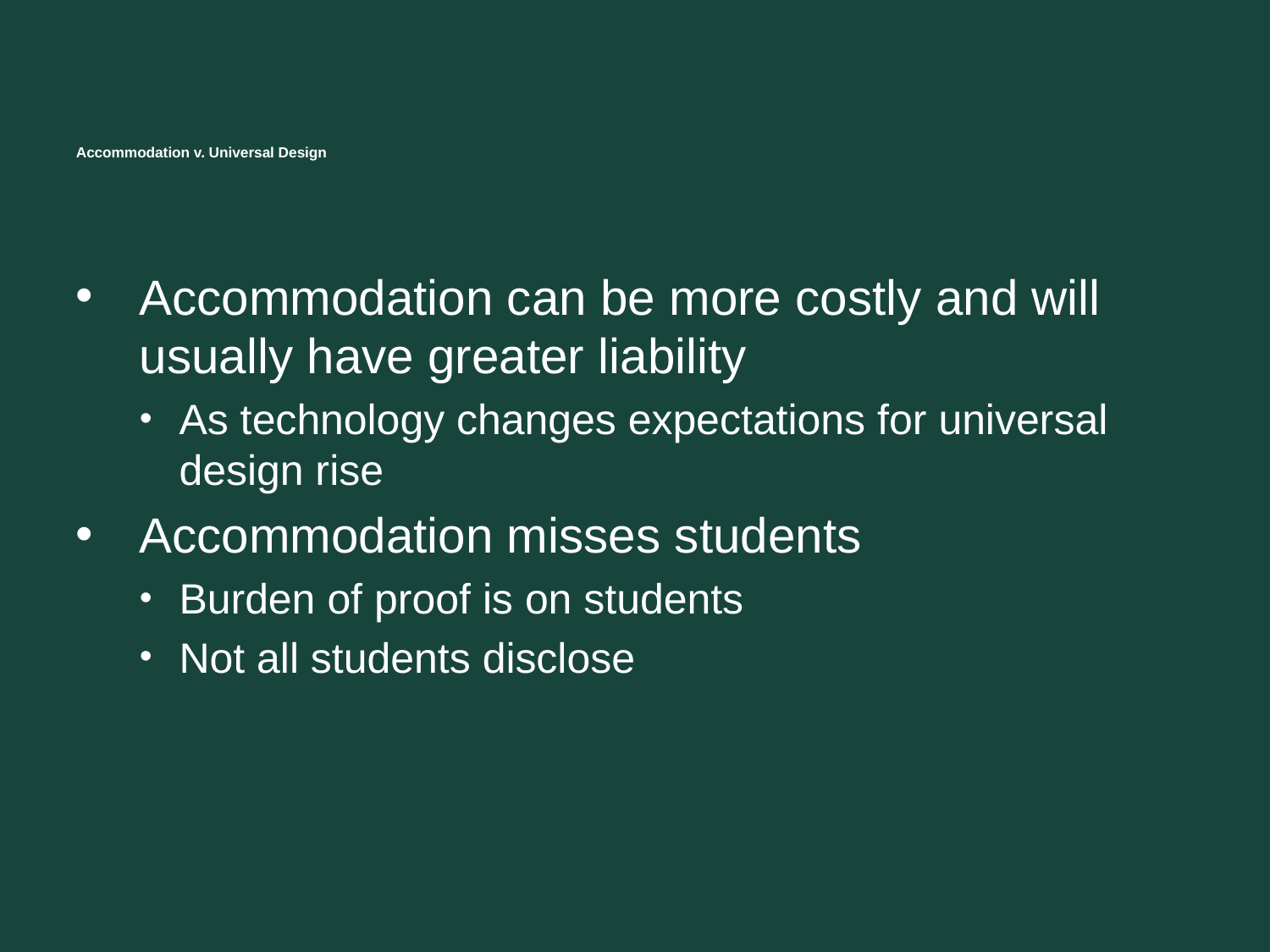

# Accommodation v. Universal Design
Accommodation can be more costly and will usually have greater liability
As technology changes expectations for universal design rise
Accommodation misses students
Burden of proof is on students
Not all students disclose